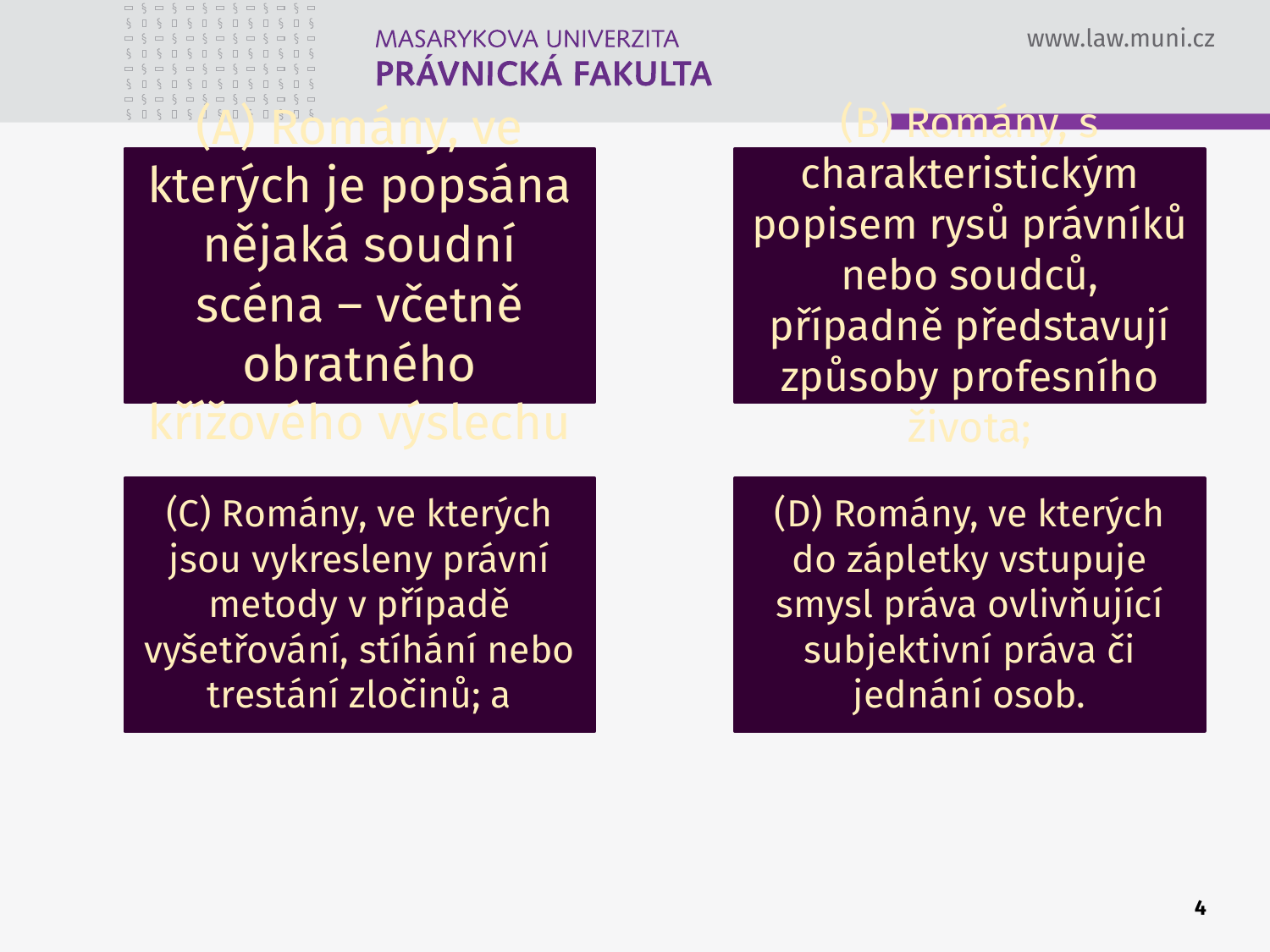

(A) Romány, ve kterých je popsána nějaká soudní scéna – včetně obratného křížového výslechu
(B) Romány, s charakteristickým popisem rysů právníků nebo soudců, případně představují způsoby profesního života;
(C) Romány, ve kterých jsou vykresleny právní metody v případě vyšetřování, stíhání nebo trestání zločinů; a
(D) Romány, ve kterých do zápletky vstupuje smysl práva ovlivňující subjektivní práva či jednání osob.
4